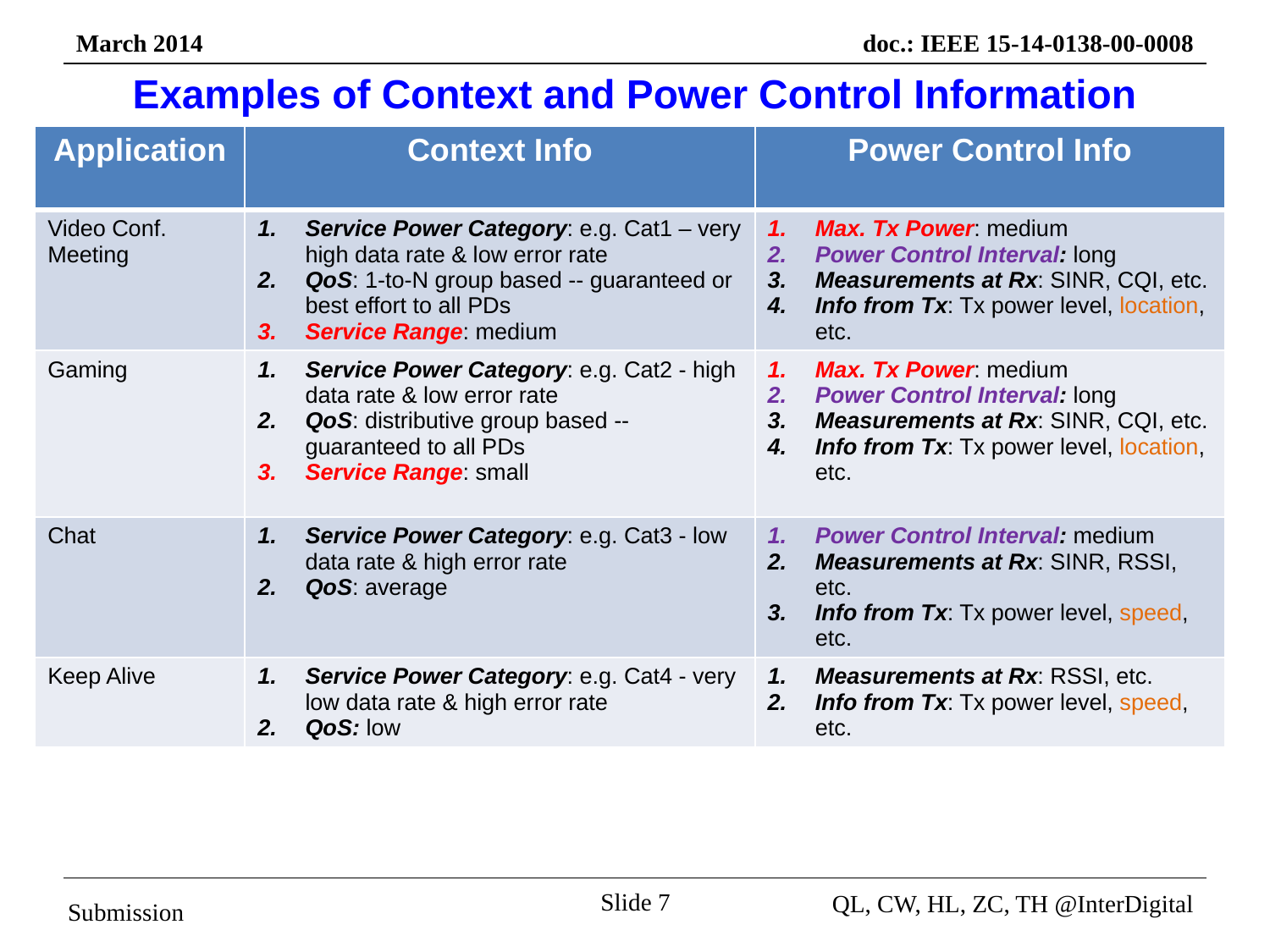

# Examples of Context and Power Control Information
| Application | Context Info | Power Control Info |
| --- | --- | --- |
| Video Conf. Meeting | Service Power Category: e.g. Cat1 – very high data rate & low error rate QoS: 1-to-N group based -- guaranteed or best effort to all PDs Service Range: medium | Max. Tx Power: medium Power Control Interval: long Measurements at Rx: SINR, CQI, etc. Info from Tx: Tx power level, location, etc. |
| Gaming | Service Power Category: e.g. Cat2 - high data rate & low error rate QoS: distributive group based -- guaranteed to all PDs Service Range: small | Max. Tx Power: medium Power Control Interval: long Measurements at Rx: SINR, CQI, etc. Info from Tx: Tx power level, location, etc. |
| Chat | Service Power Category: e.g. Cat3 - low data rate & high error rate QoS: average | Power Control Interval: medium Measurements at Rx: SINR, RSSI, etc. Info from Tx: Tx power level, speed, etc. |
| Keep Alive | Service Power Category: e.g. Cat4 - very low data rate & high error rate QoS: low | Measurements at Rx: RSSI, etc. Info from Tx: Tx power level, speed, etc. |